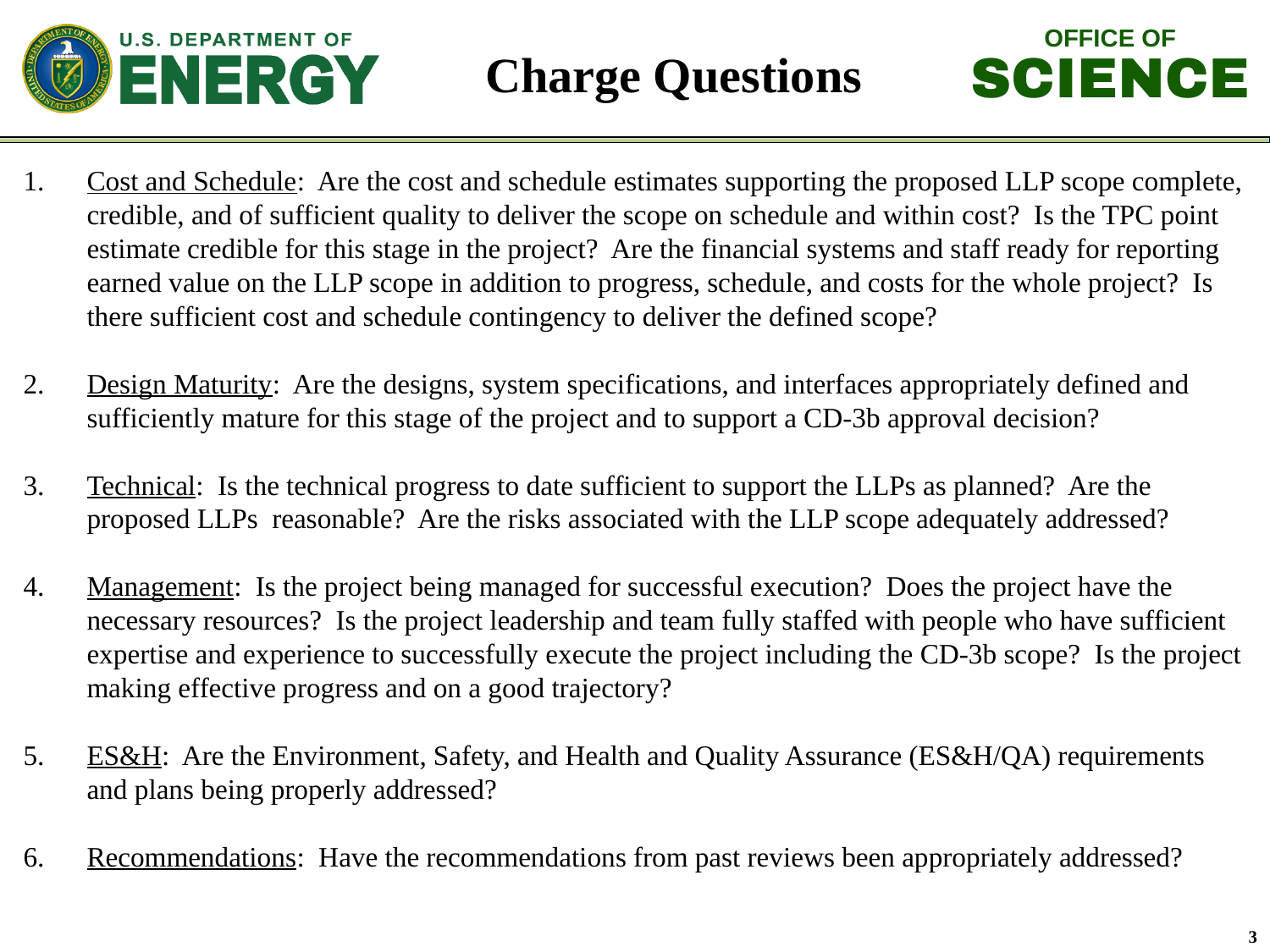

Charge Questions
Cost and Schedule:  Are the cost and schedule estimates supporting the proposed LLP scope complete, credible, and of sufficient quality to deliver the scope on schedule and within cost?  Is the TPC point estimate credible for this stage in the project?  Are the financial systems and staff ready for reporting earned value on the LLP scope in addition to progress, schedule, and costs for the whole project?  Is there sufficient cost and schedule contingency to deliver the defined scope?

2.	Design Maturity:  Are the designs, system specifications, and interfaces appropriately defined and sufficiently mature for this stage of the project and to support a CD-3b approval decision?

Technical:  Is the technical progress to date sufficient to support the LLPs as planned?  Are the proposed LLPs  reasonable?  Are the risks associated with the LLP scope adequately addressed?

Management:  Is the project being managed for successful execution?  Does the project have the necessary resources?  Is the project leadership and team fully staffed with people who have sufficient expertise and experience to successfully execute the project including the CD-3b scope?  Is the project making effective progress and on a good trajectory?

ES&H:  Are the Environment, Safety, and Health and Quality Assurance (ES&H/QA) requirements and plans being properly addressed?

Recommendations:  Have the recommendations from past reviews been appropriately addressed?

3